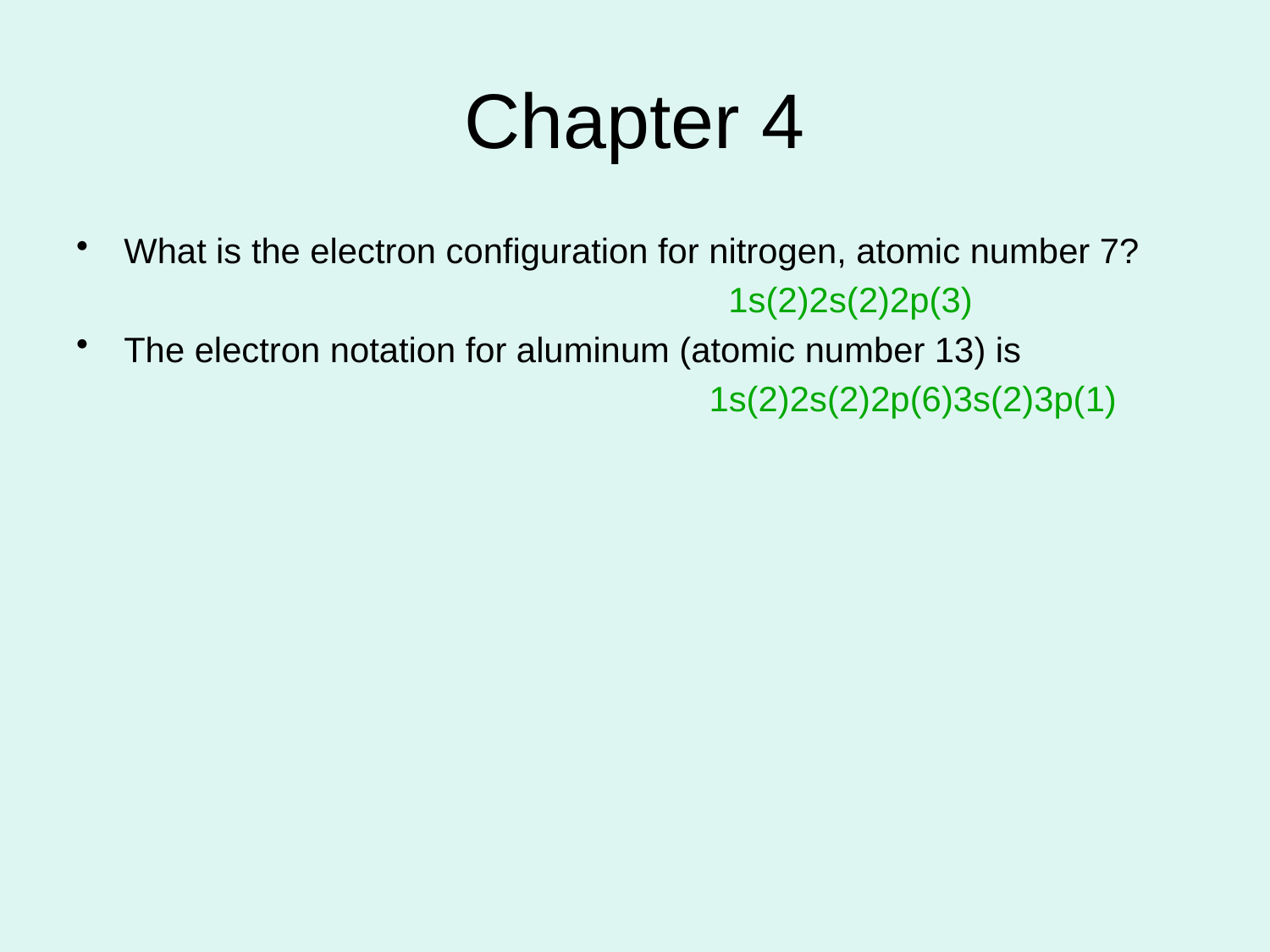

# Chapter 4
What is the electron configuration for nitrogen, atomic number 7?
                                                                   1s(2)2s(2)2p(3)
The electron notation for aluminum (atomic number 13) is
                                                                 1s(2)2s(2)2p(6)3s(2)3p(1)